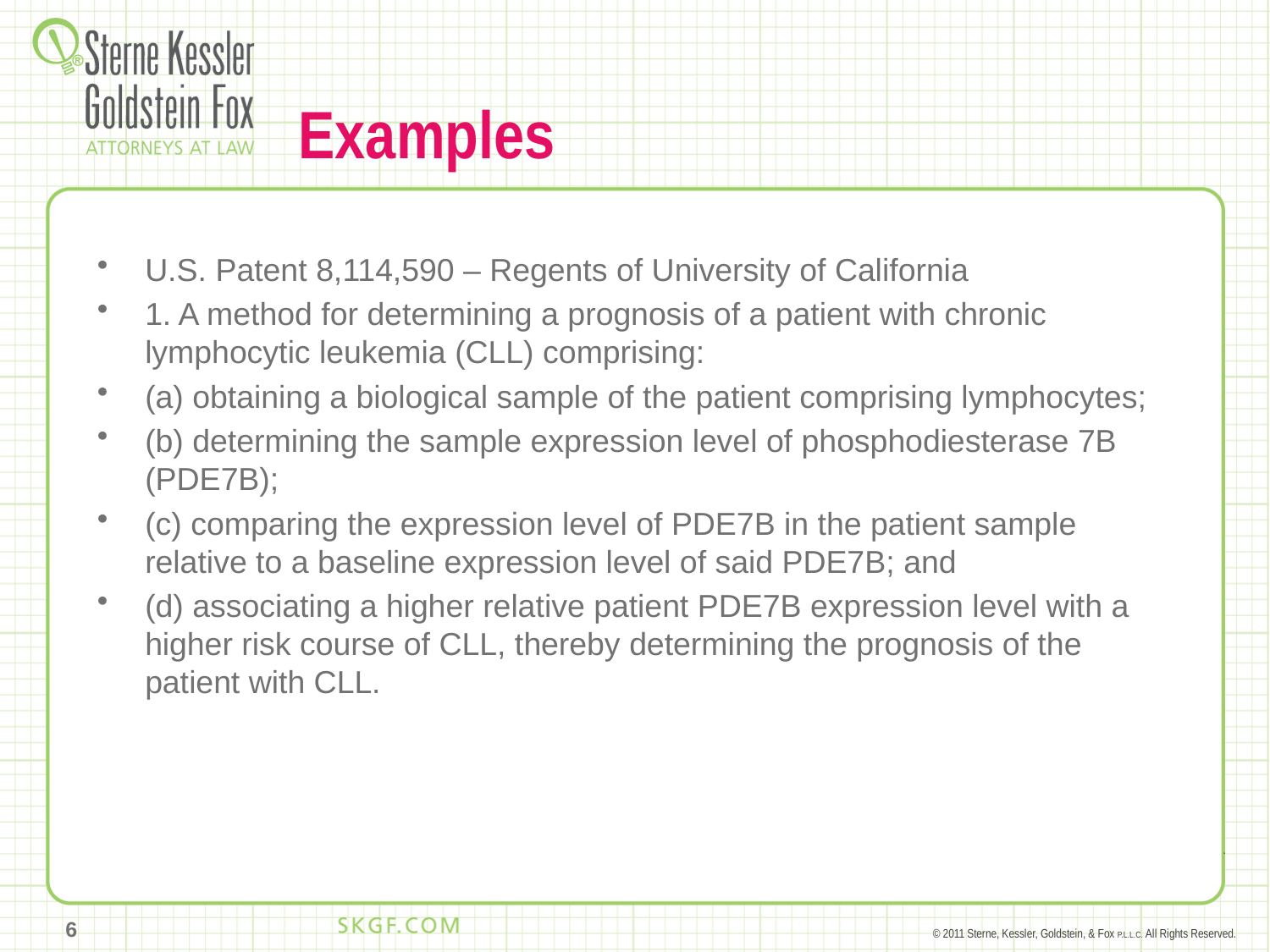

# Examples
U.S. Patent 8,114,590 – Regents of University of California
1. A method for determining a prognosis of a patient with chronic lymphocytic leukemia (CLL) comprising:
(a) obtaining a biological sample of the patient comprising lymphocytes;
(b) determining the sample expression level of phosphodiesterase 7B (PDE7B);
(c) comparing the expression level of PDE7B in the patient sample relative to a baseline expression level of said PDE7B; and
(d) associating a higher relative patient PDE7B expression level with a higher risk course of CLL, thereby determining the prognosis of the patient with CLL.
6